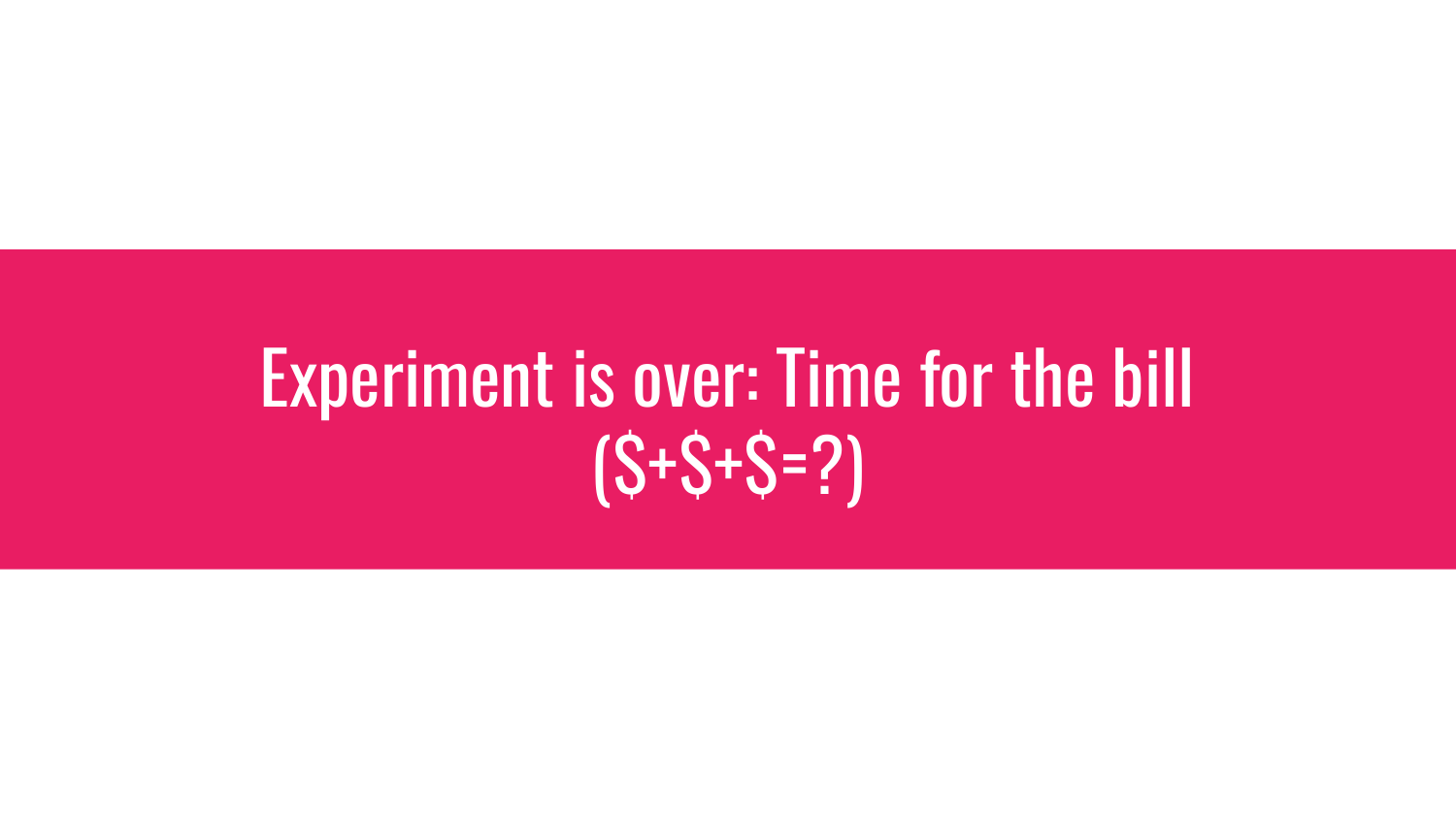

# Experiment is over: Time for the bill
($+$+$=?)